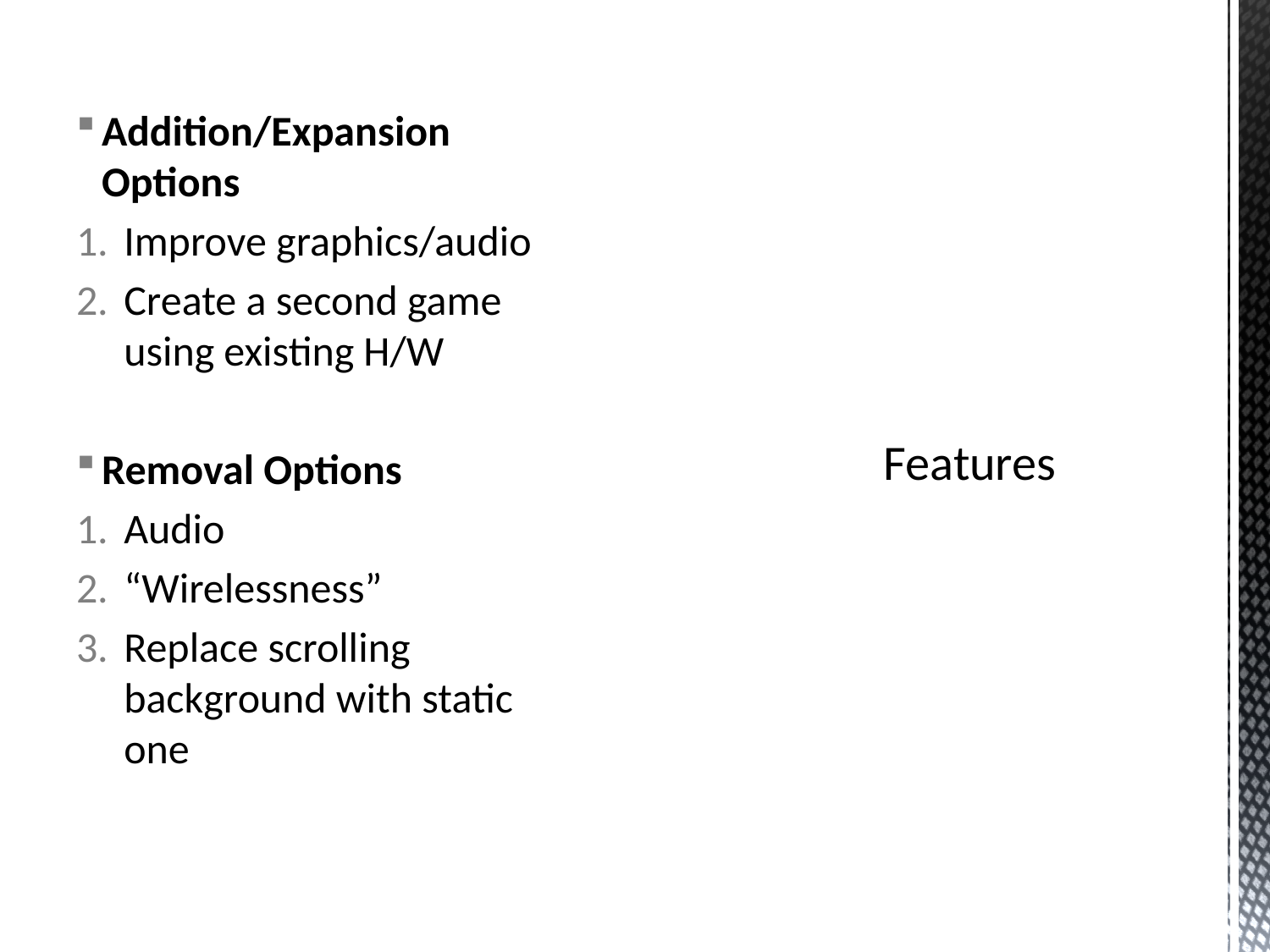

Addition/Expansion Options
Improve graphics/audio
Create a second game using existing H/W

Removal Options
Audio
“Wirelessness”
Replace scrolling background with static one

# Features